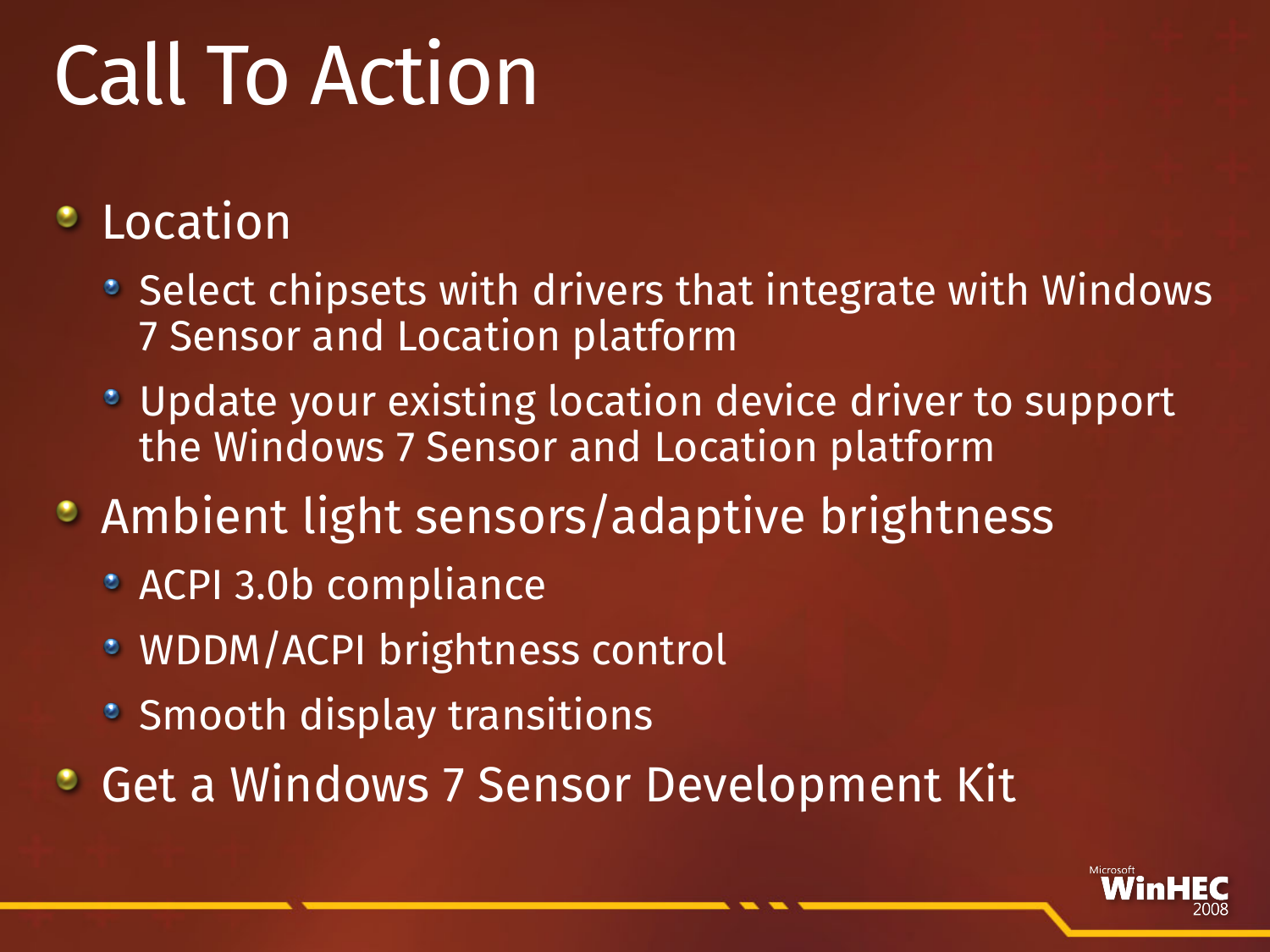

# Call To Action
Location
Select chipsets with drivers that integrate with Windows 7 Sensor and Location platform
Update your existing location device driver to support the Windows 7 Sensor and Location platform
Ambient light sensors/adaptive brightness
ACPI 3.0b compliance
WDDM/ACPI brightness control
Smooth display transitions
Get a Windows 7 Sensor Development Kit